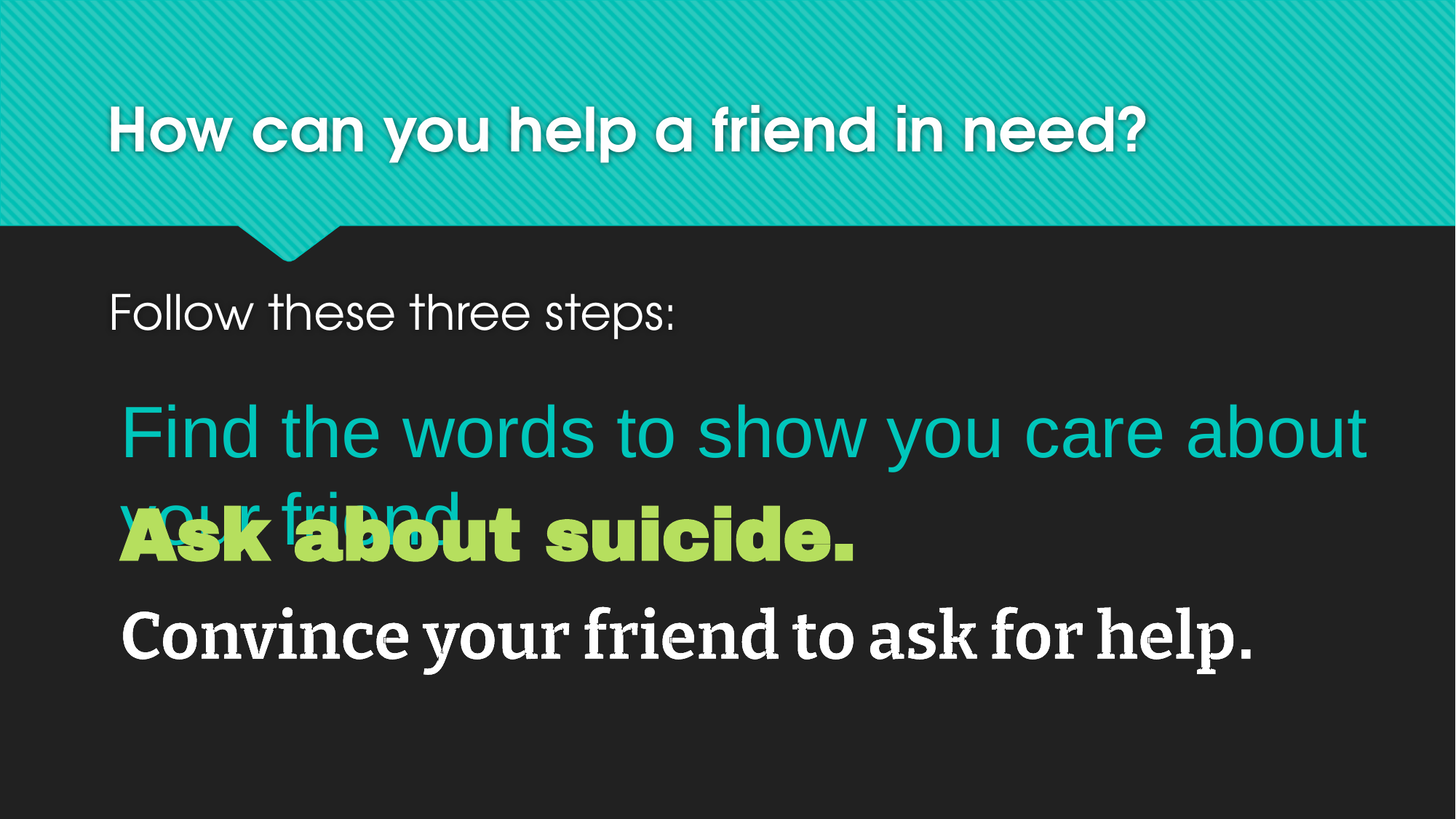

# How can you help a friend in need?
Follow these three steps:
Find the words to show you care about your friend.
Ask about suicide.
Convince your friend to ask for help.